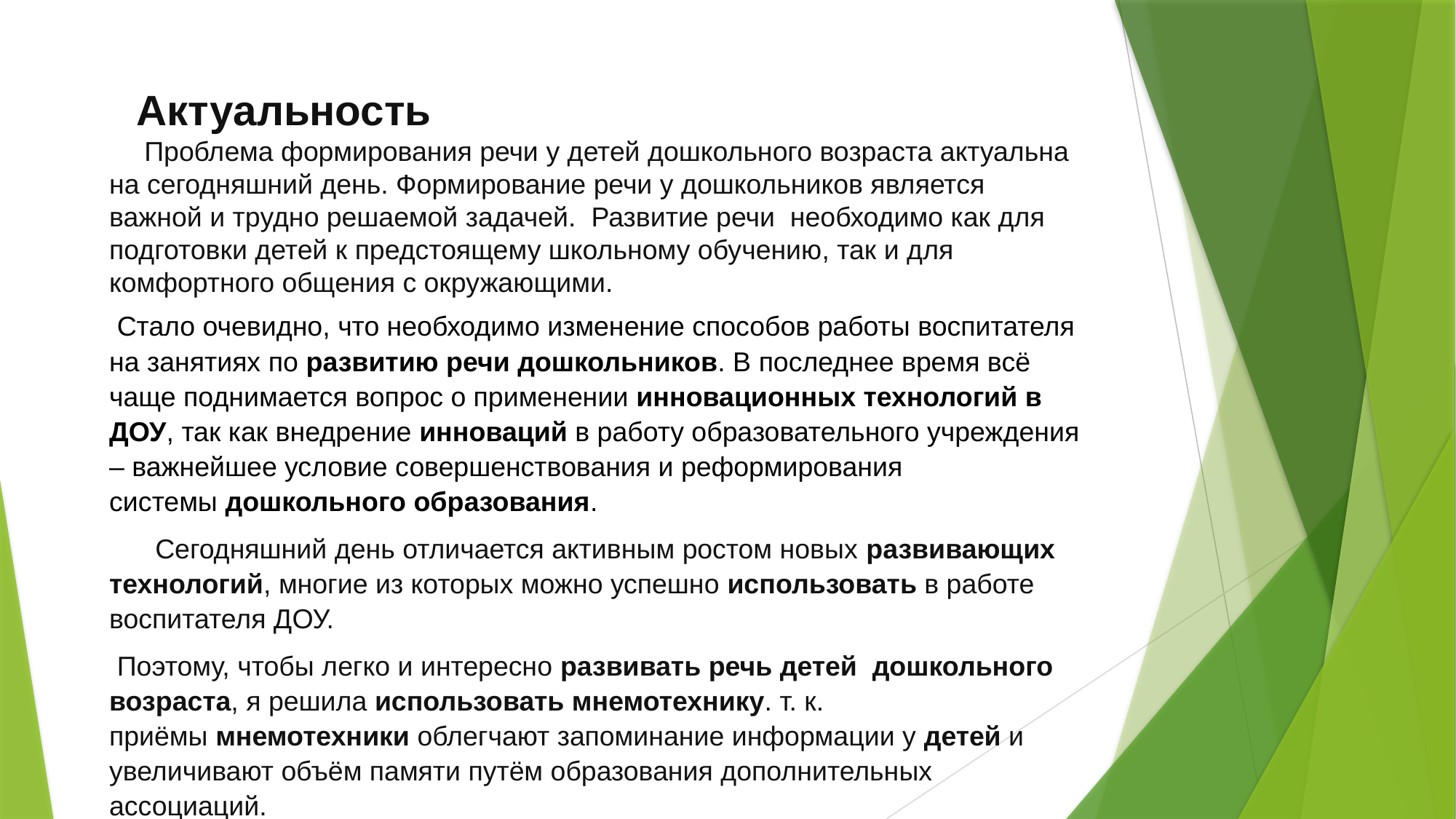

Актуальность
 Проблема формирования речи у детей дошкольного возраста актуальна на сегодняшний день. Формирование речи у дошкольников является важной и трудно решаемой задачей.  Развитие речи  необходимо как для подготовки детей к предстоящему школьному обучению, так и для комфортного общения с окружающими.
 Стало очевидно, что необходимо изменение способов работы воспитателя на занятиях по развитию речи дошкольников. В последнее время всё чаще поднимается вопрос о применении инновационных технологий в ДОУ, так как внедрение инноваций в работу образовательного учреждения – важнейшее условие совершенствования и реформирования системы дошкольного образования.
      Сегодняшний день отличается активным ростом новых развивающих технологий, многие из которых можно успешно использовать в работе воспитателя ДОУ.
 Поэтому, чтобы легко и интересно развивать речь детей  дошкольного возраста, я решила использовать мнемотехнику. т. к. приёмы мнемотехники облегчают запоминание информации у детей и увеличивают объём памяти путём образования дополнительных ассоциаций.